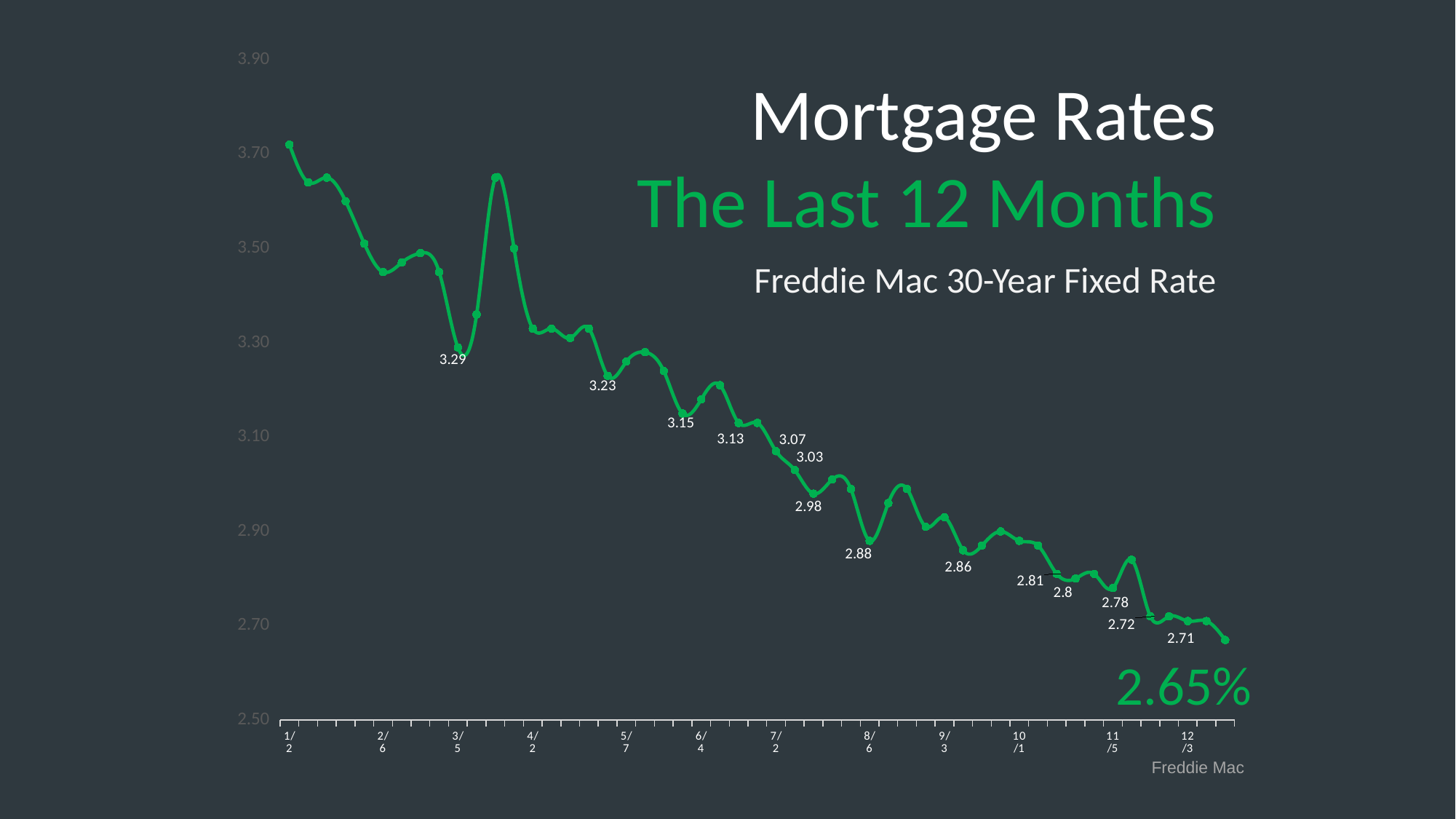

### Chart

| Category | Series 1 |
|---|---|
| 1/2 | 3.72 |
|  | 3.64 |
|  | 3.65 |
|  | 3.6 |
|  | 3.51 |
| 2/6 | 3.45 |
|  | 3.47 |
|  | 3.49 |
|  | 3.45 |
| 3/5 | 3.29 |
|  | 3.36 |
|  | 3.65 |
|  | 3.5 |
| 4/2 | 3.33 |
|  | 3.33 |
|  | 3.31 |
|  | 3.33 |
|  | 3.23 |
| 5/7 | 3.26 |
|  | 3.28 |
|  | 3.24 |
|  | 3.15 |
| 6/4 | 3.18 |
|  | 3.21 |
|  | 3.13 |
|  | 3.13 |
| 7/2 | 3.07 |
|  | 3.03 |
|  | 2.98 |
|  | 3.01 |
|  | 2.99 |
| 8/6 | 2.88 |
|  | 2.96 |
|  | 2.99 |
|  | 2.91 |
| 9/3 | 2.93 |
|  | 2.86 |
|  | 2.87 |
|  | 2.9 |
| 10/1 | 2.88 |
|  | 2.87 |
|  | 2.81 |
|  | 2.8 |
|  | 2.81 |
| 11/5 | 2.78 |
|  | 2.84 |
|  | 2.72 |
|  | 2.72 |
| 12/3 | 2.71 |
Mortgage Rates
The Last 12 Months

Freddie Mac 30-Year Fixed Rate
2.65%
Freddie Mac